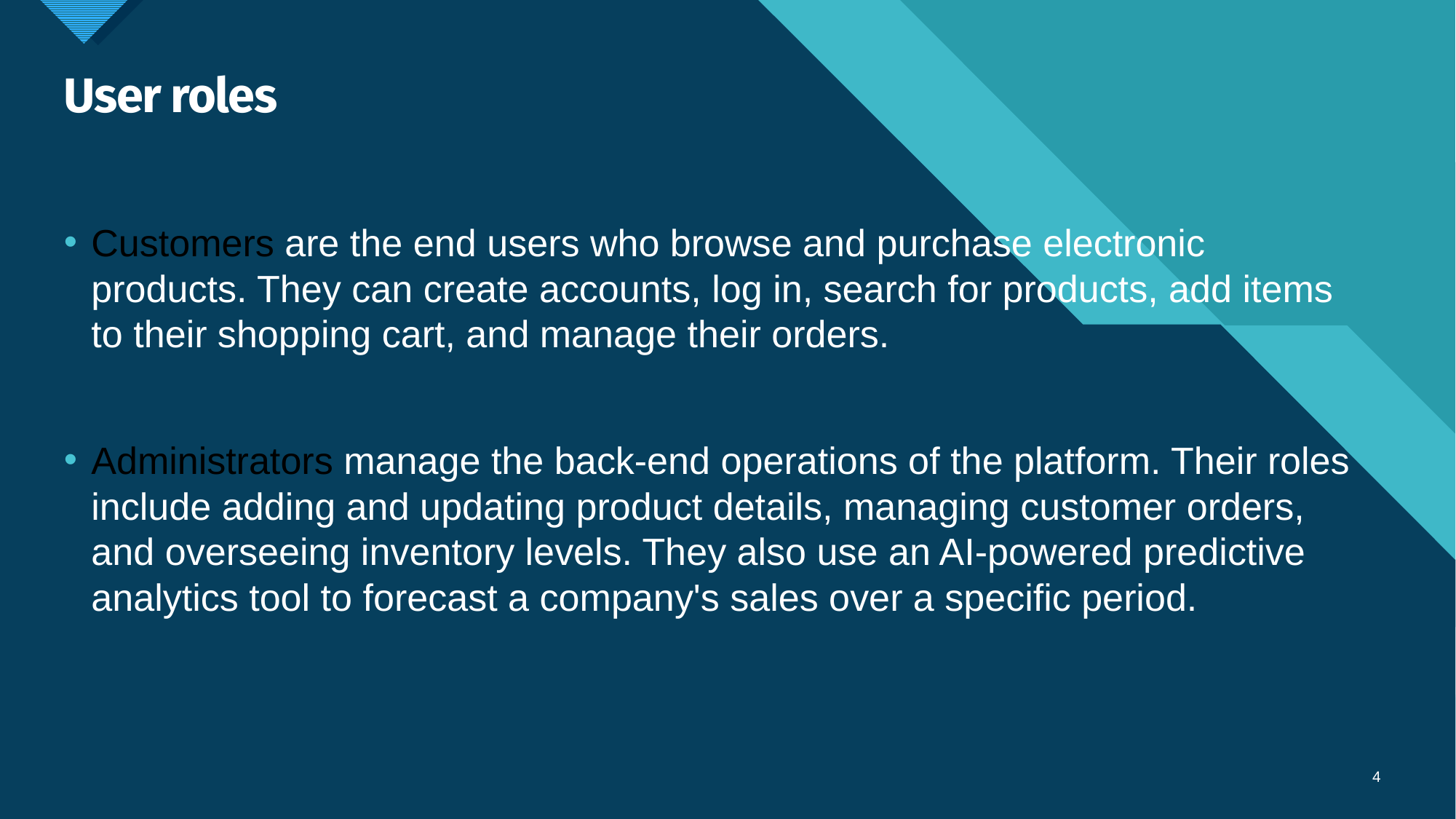

# User roles
Customers are the end users who browse and purchase electronic products. They can create accounts, log in, search for products, add items to their shopping cart, and manage their orders.

Administrators manage the back-end operations of the platform. Their roles include adding and updating product details, managing customer orders, and overseeing inventory levels. They also use an AI-powered predictive analytics tool to forecast a company's sales over a specific period.
4